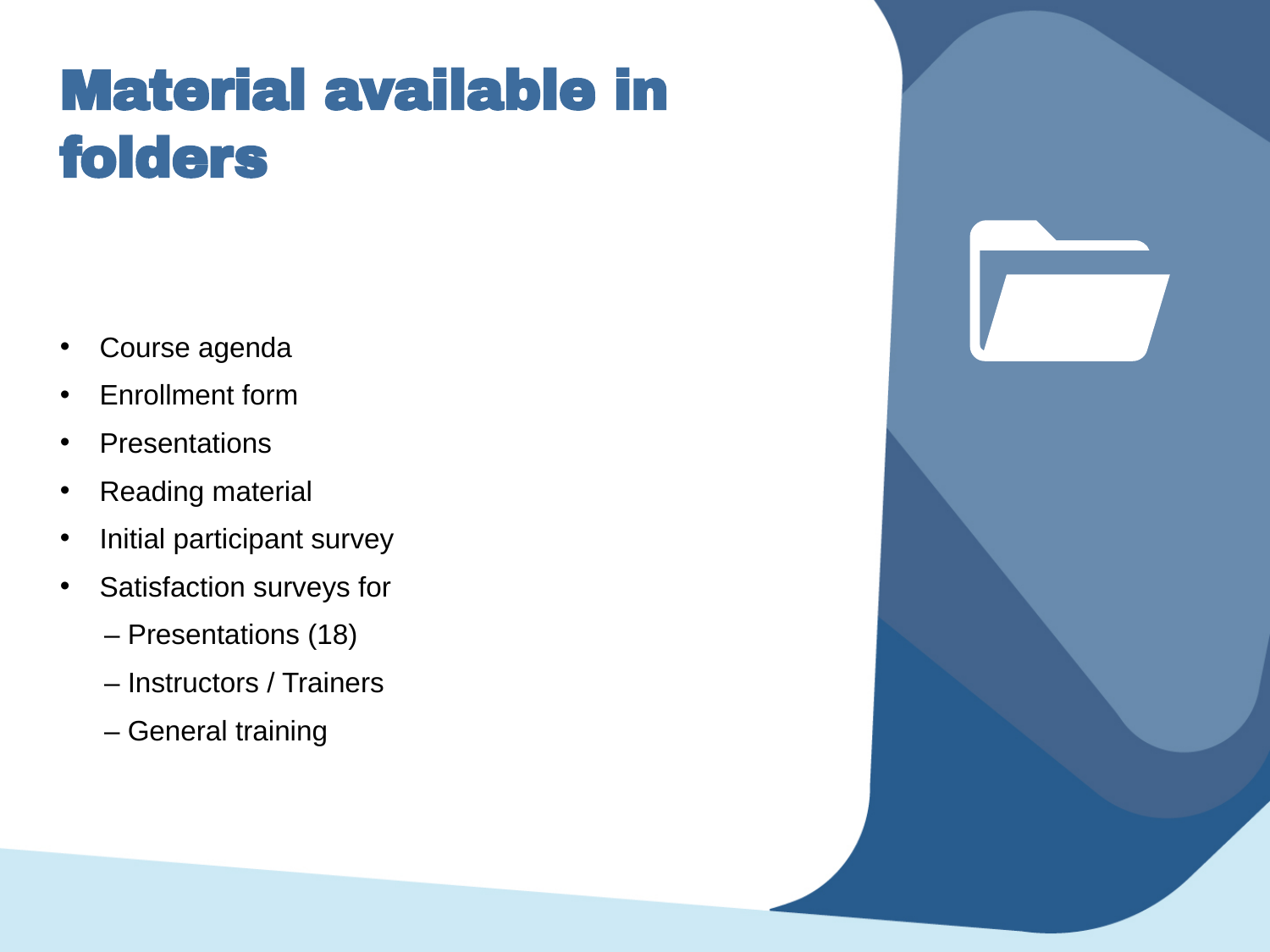

Material available in folders
Course agenda
Enrollment form
Presentations
Reading material
Initial participant survey
Satisfaction surveys for
– Presentations (18)
– Instructors / Trainers
– General training